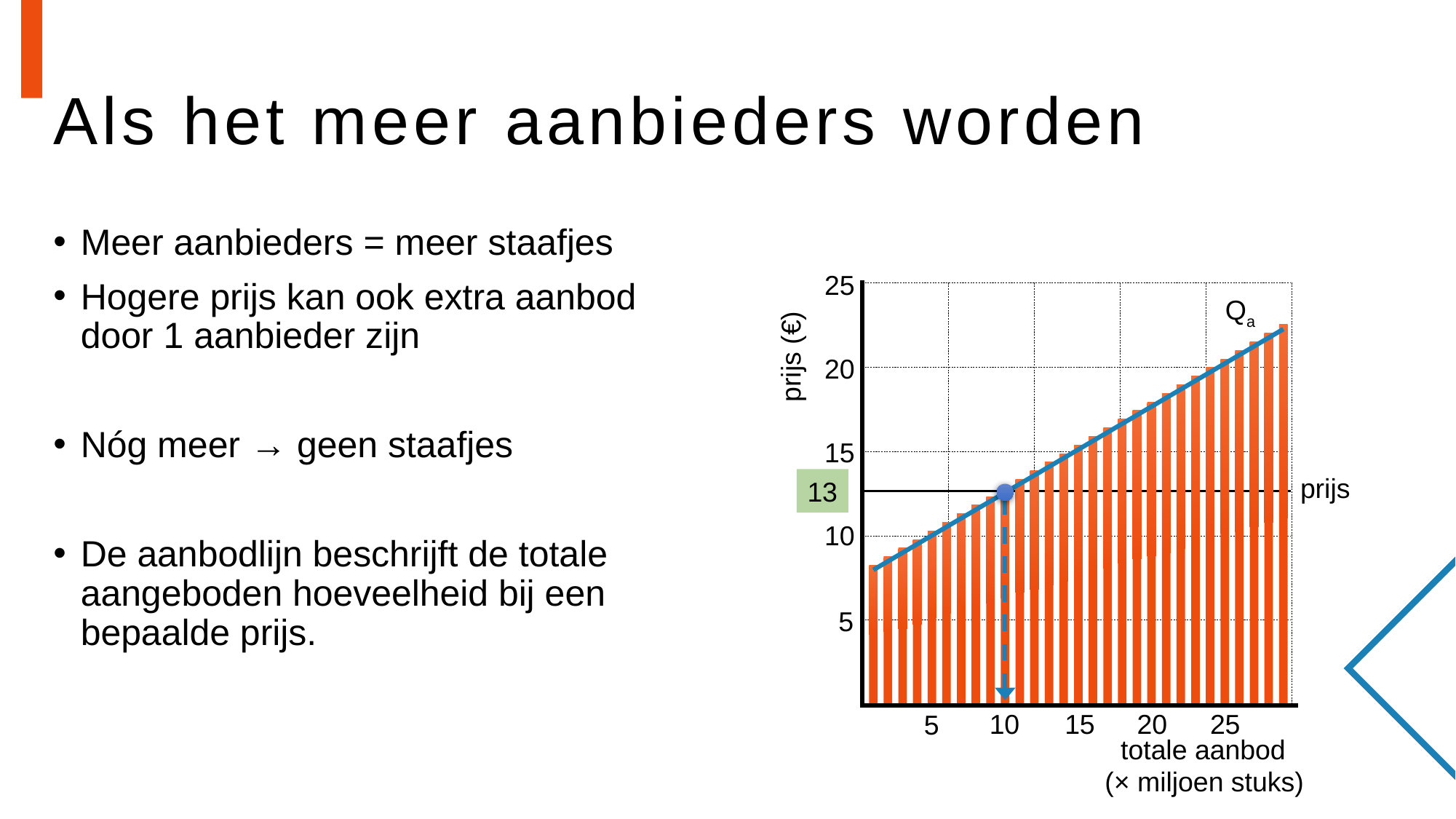

# Als het meer aanbieders worden
Meer aanbieders = meer staafjes
Hogere prijs kan ook extra aanbod door 1 aanbieder zijn

Nóg meer → geen staafjes

De aanbodlijn beschrijft de totale aangeboden hoeveelheid bij een bepaalde prijs.
25
prijs (€)
20
15
10
5
10
15
20
25
5
totale aanbod
Qa

prijs
13

(× miljoen stuks)